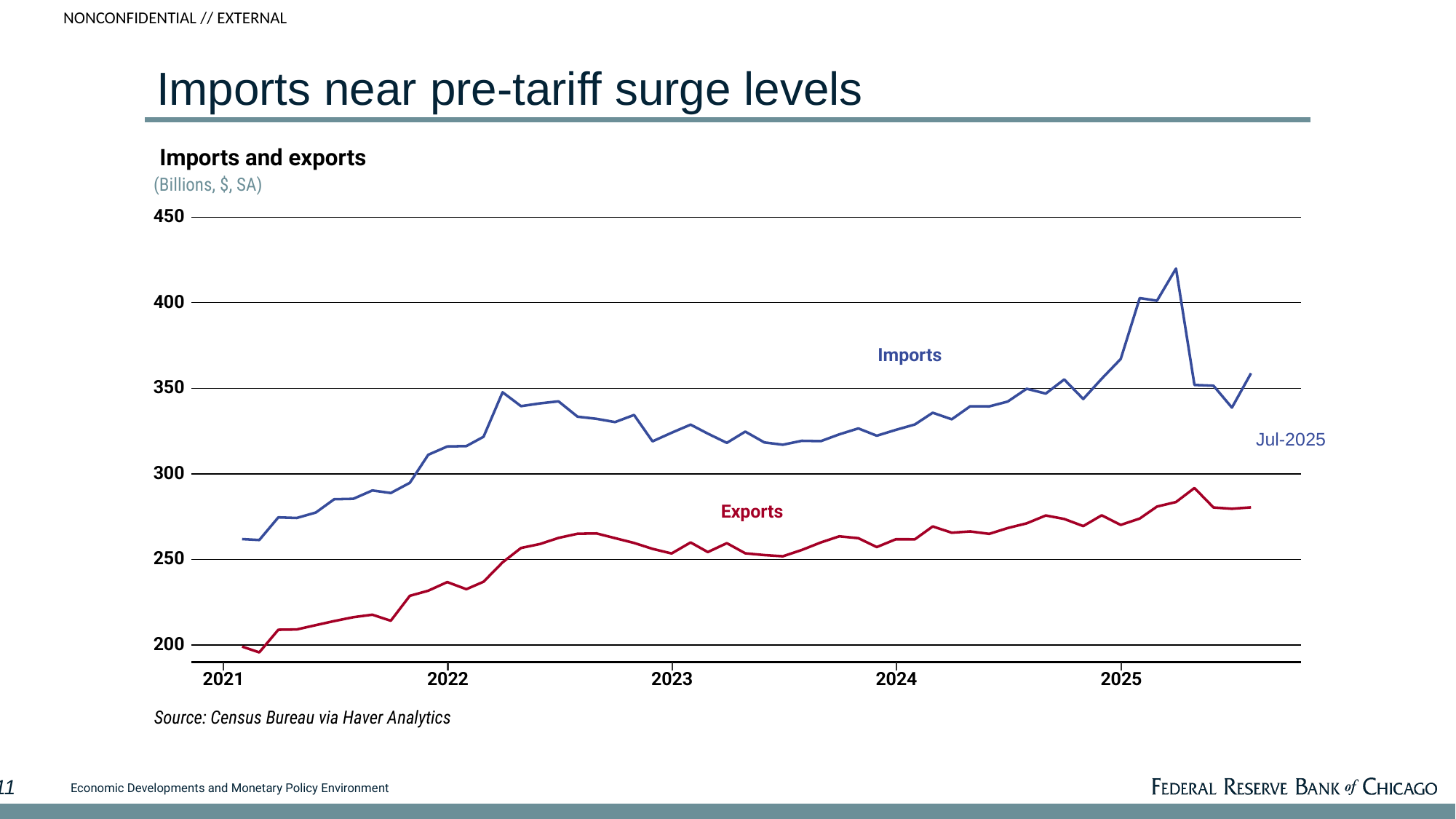

# Imports near pre-tariff surge levels

Imports and exports
(Billions, $, SA)
450

400

350

 Jul-2025
300

250

200

2021
2022
2023
2024
2025
Source: Census Bureau via Haver Analytics
Imports
Exports